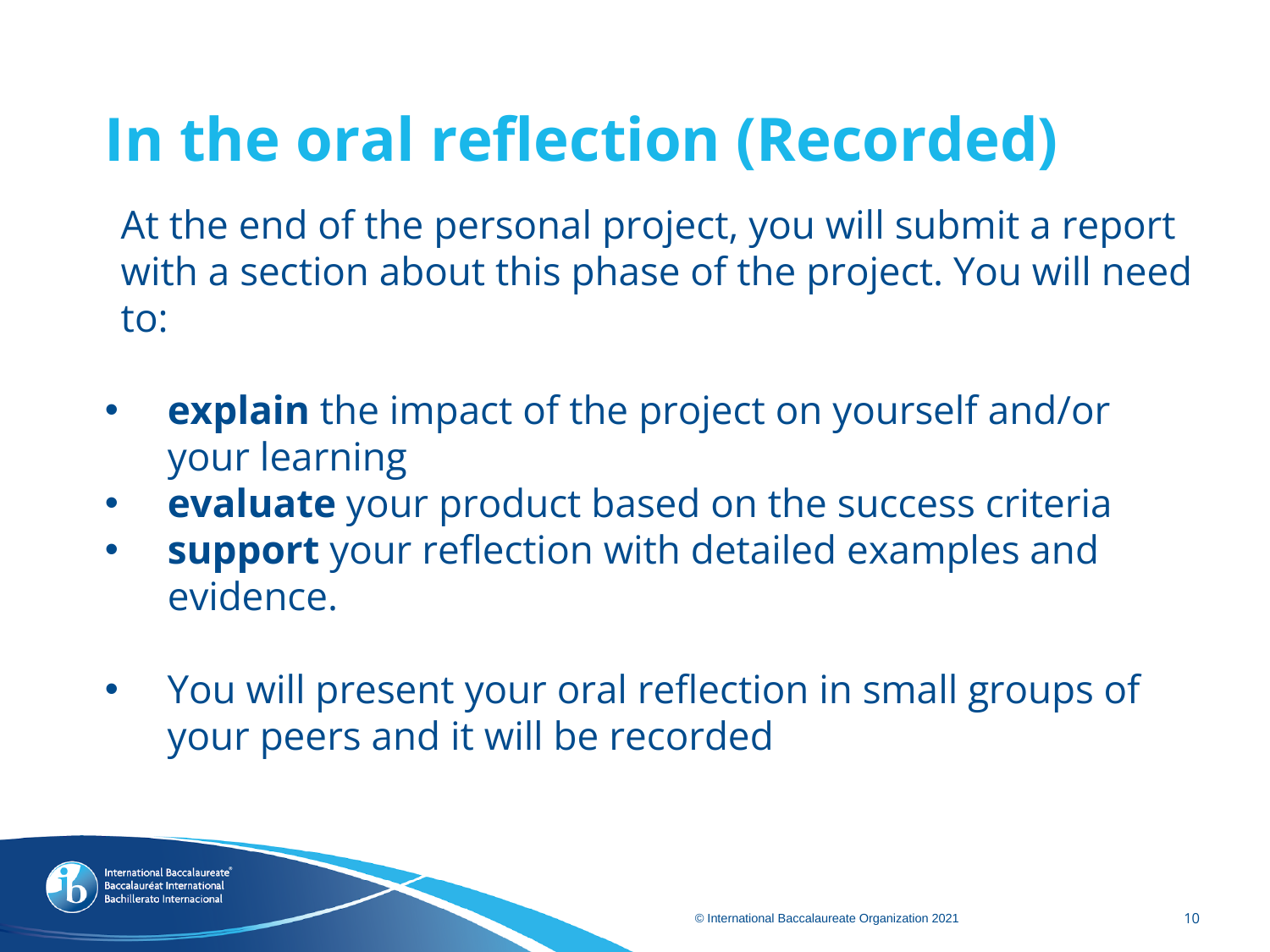

# In the oral reflection (Recorded)
At the end of the personal project, you will submit a report with a section about this phase of the project. You will need to:

explain the impact of the project on yourself and/or your learning
evaluate your product based on the success criteria
support your reflection with detailed examples and evidence.

You will present your oral reflection in small groups of your peers and it will be recorded
10